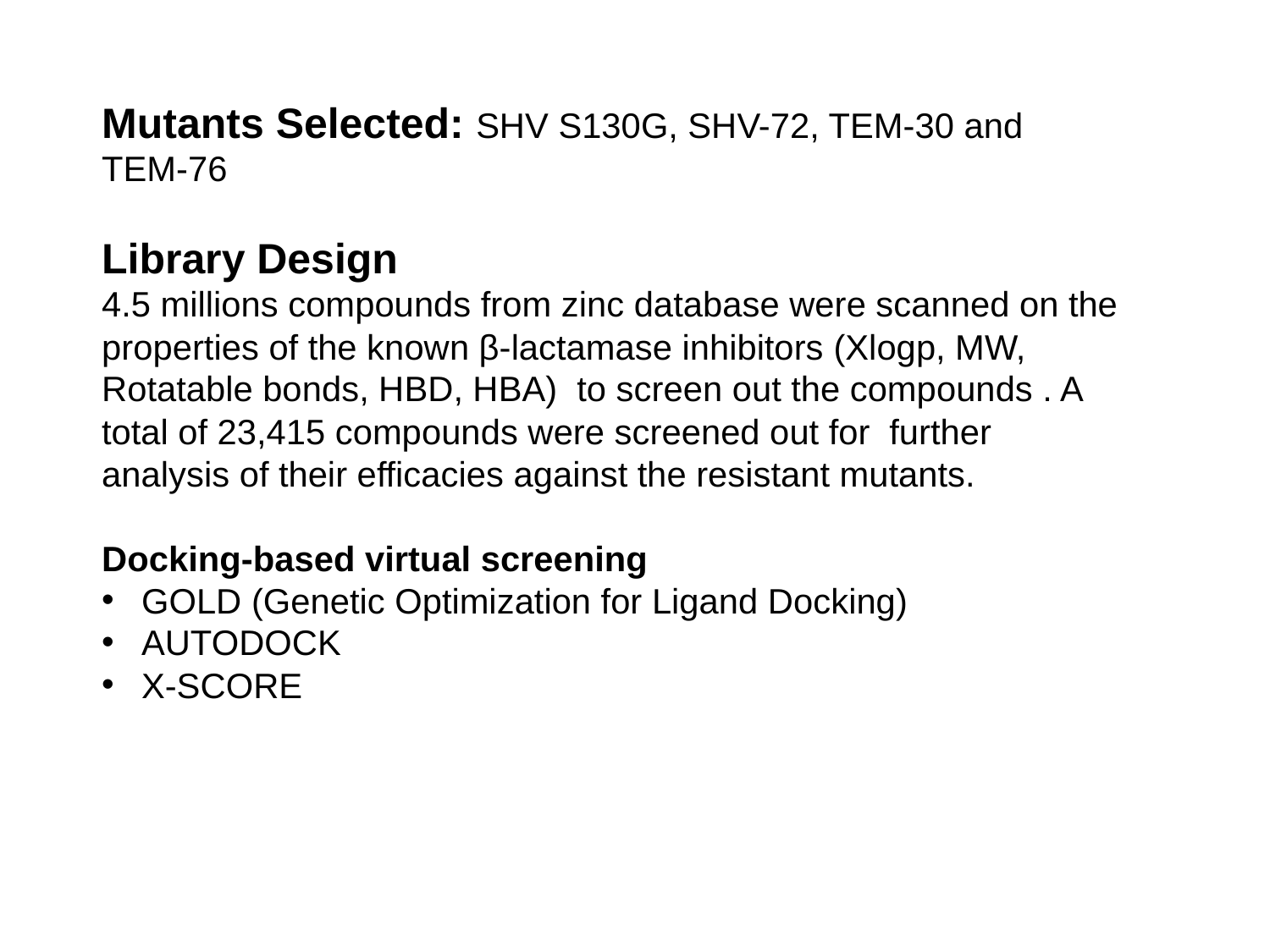

Mutants Selected: SHV S130G, SHV-72, TEM-30 and TEM-76

Library Design
4.5 millions compounds from zinc database were scanned on the properties of the known β-lactamase inhibitors (Xlogp, MW, Rotatable bonds, HBD, HBA)  to screen out the compounds . A total of 23,415 compounds were screened out for  further analysis of their efficacies against the resistant mutants.

Docking-based virtual screening
 GOLD (Genetic Optimization for Ligand Docking)
 AUTODOCK
 X-SCORE